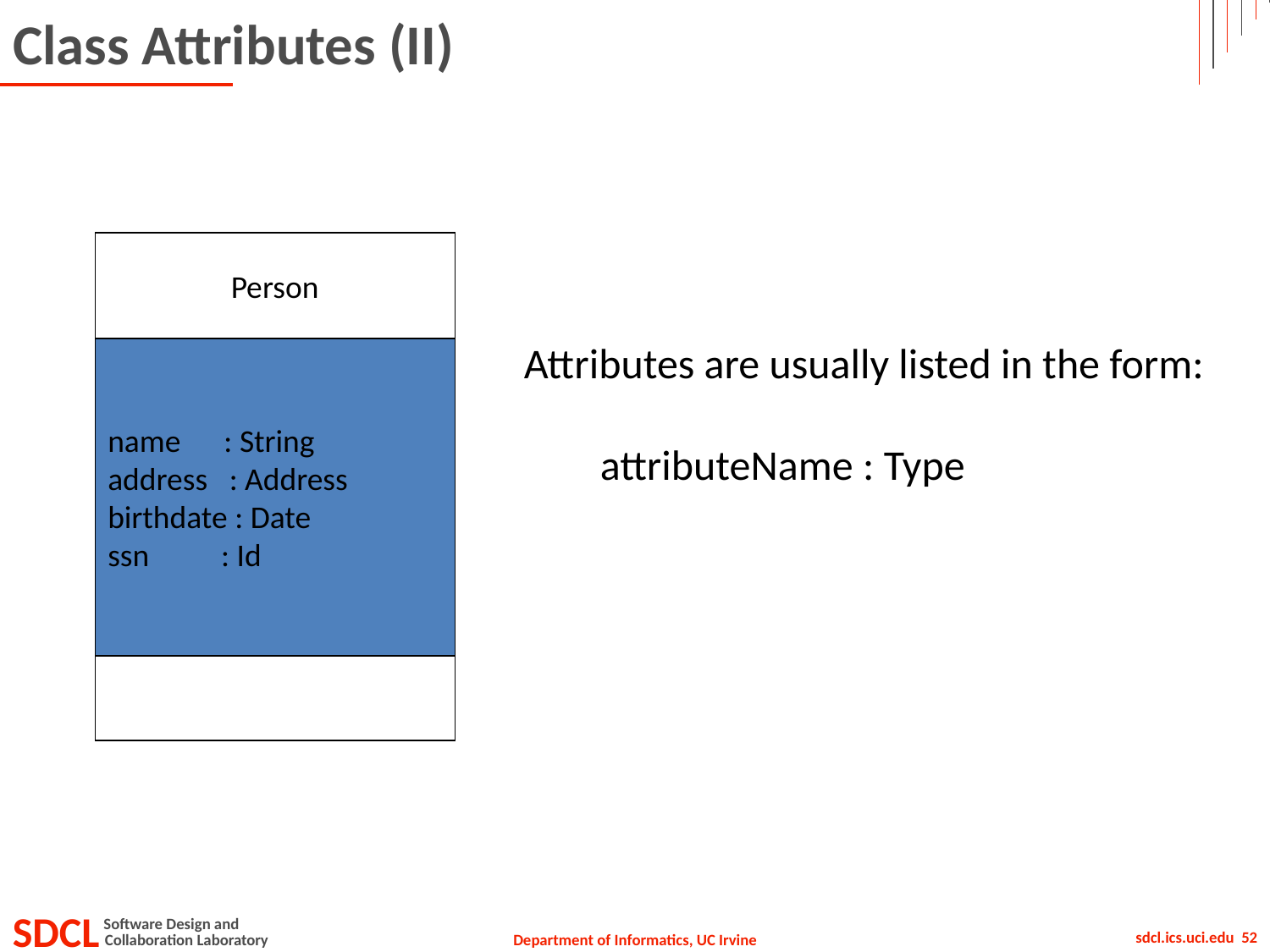

# Class Attributes (II)
Person
Attributes are usually listed in the form:

        attributeName : Type

name      : String
address   : Address
birthdate : Date
ssn          : Id